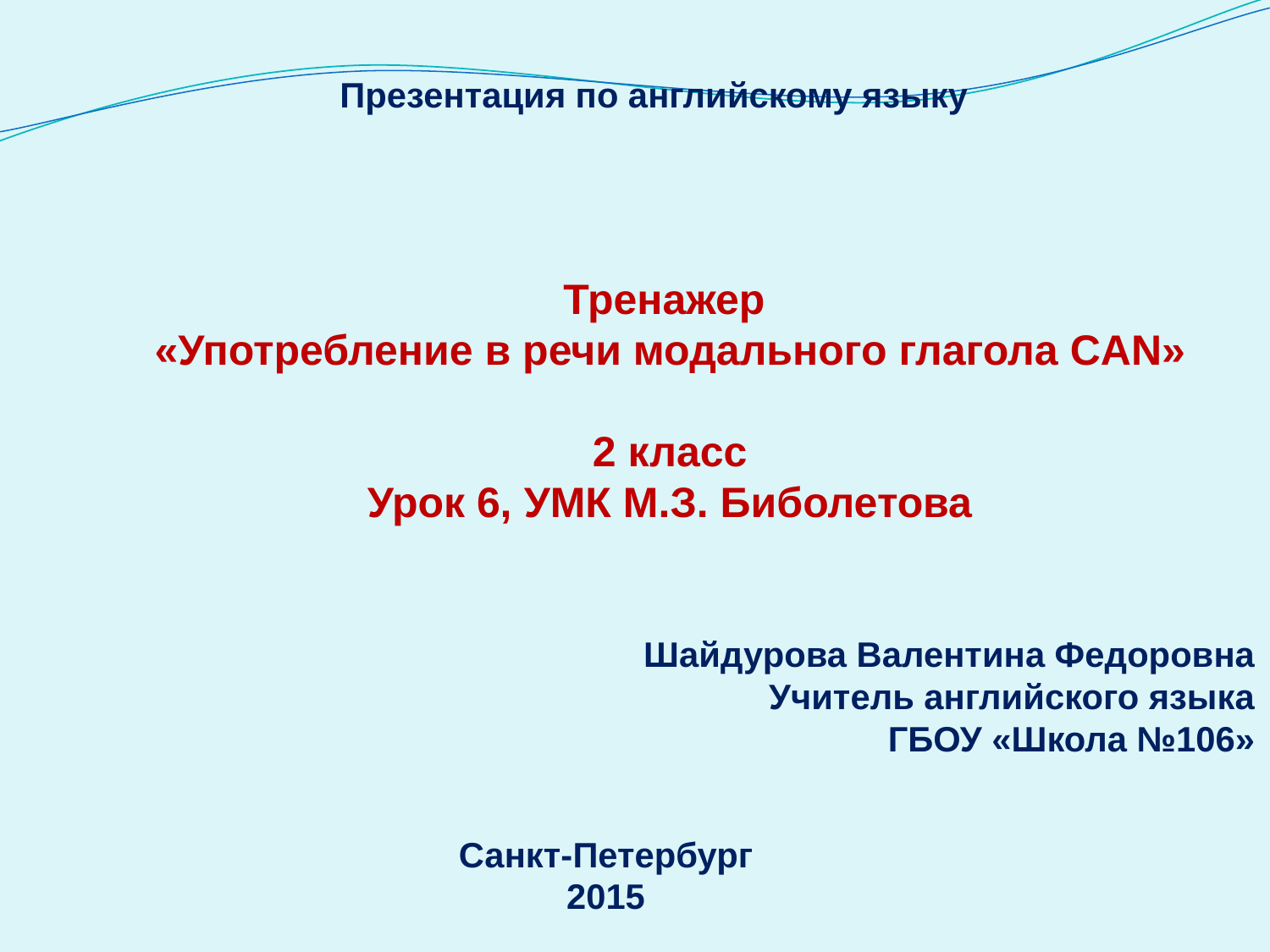

Презентация по английскому языку
Тренажер
 «Употребление в речи модального глагола CAN»

2 класс
Урок 6, УМК М.З. Биболетова
Шайдурова Валентина Федоровна
Учитель английского языка
ГБОУ «Школа №106»
Санкт-Петербург
2015